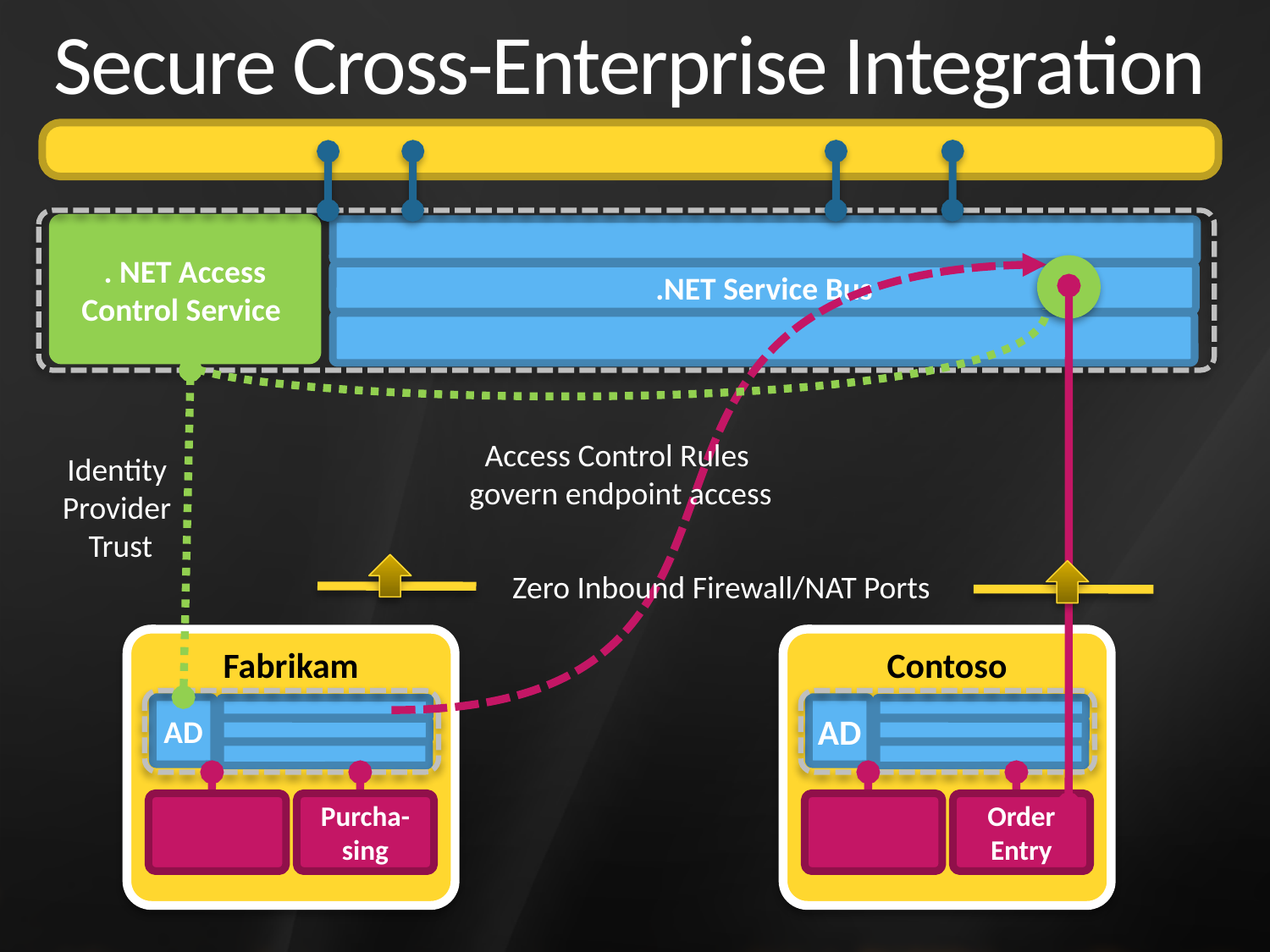

# Secure Cross-Enterprise Integration

. NET Access Control Service

.NET Service Bus

Access Control Rules
govern endpoint access
Identity
Provider
 Trust

Zero Inbound Firewall/NAT Ports

Fabrikam
Contoso

AD

AD

Purcha-sing

Order Entry